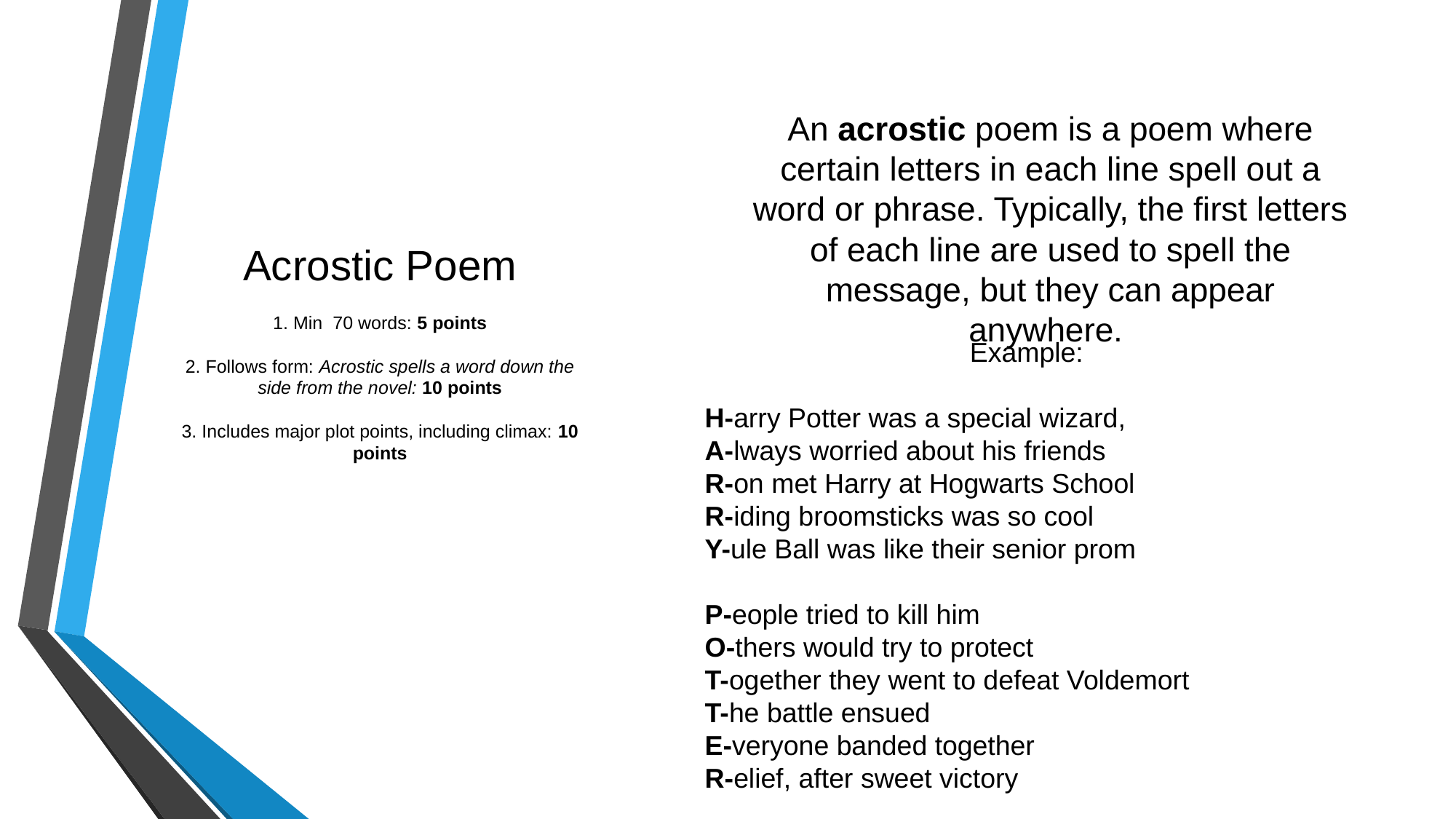

An acrostic poem is a poem where certain letters in each line spell out a word or phrase. Typically, the first letters of each line are used to spell the message, but they can appear anywhere.

# Acrostic Poem 1. Min  70 words: 5 points
2. Follows form: Acrostic spells a word down the side from the novel: 10 points
3. Includes major plot points, including climax: 10 points

Example:

H-arry Potter was a special wizard,
A-lways worried about his friends
R-on met Harry at Hogwarts School
R-iding broomsticks was so cool
Y-ule Ball was like their senior prom

P-eople tried to kill him
O-thers would try to protect
T-ogether they went to defeat Voldemort
T-he battle ensued
E-veryone banded together
R-elief, after sweet victory